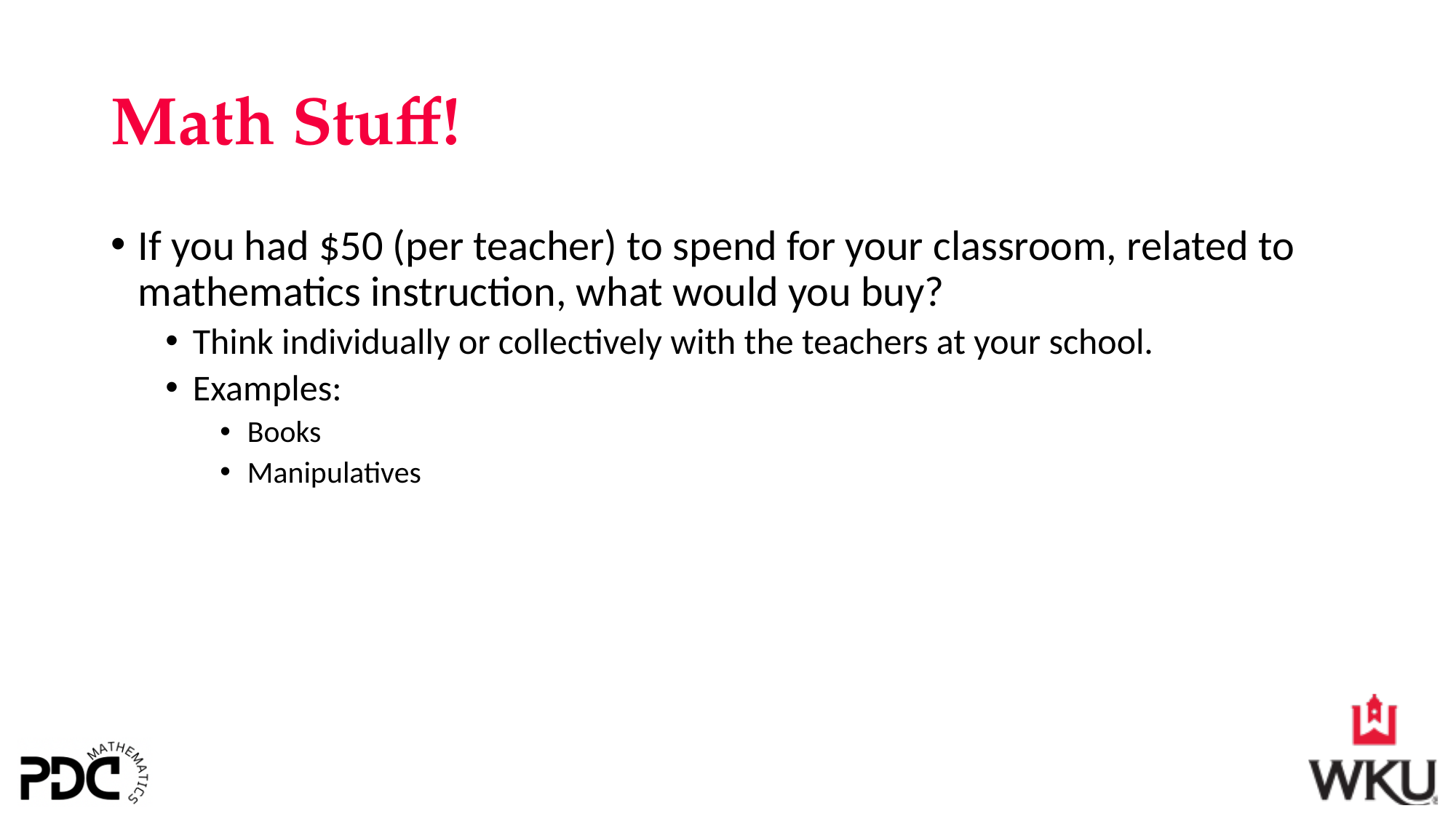

# Math Stuff!
If you had $50 (per teacher) to spend for your classroom, related to mathematics instruction, what would you buy?
Think individually or collectively with the teachers at your school.
Examples:
Books
Manipulatives